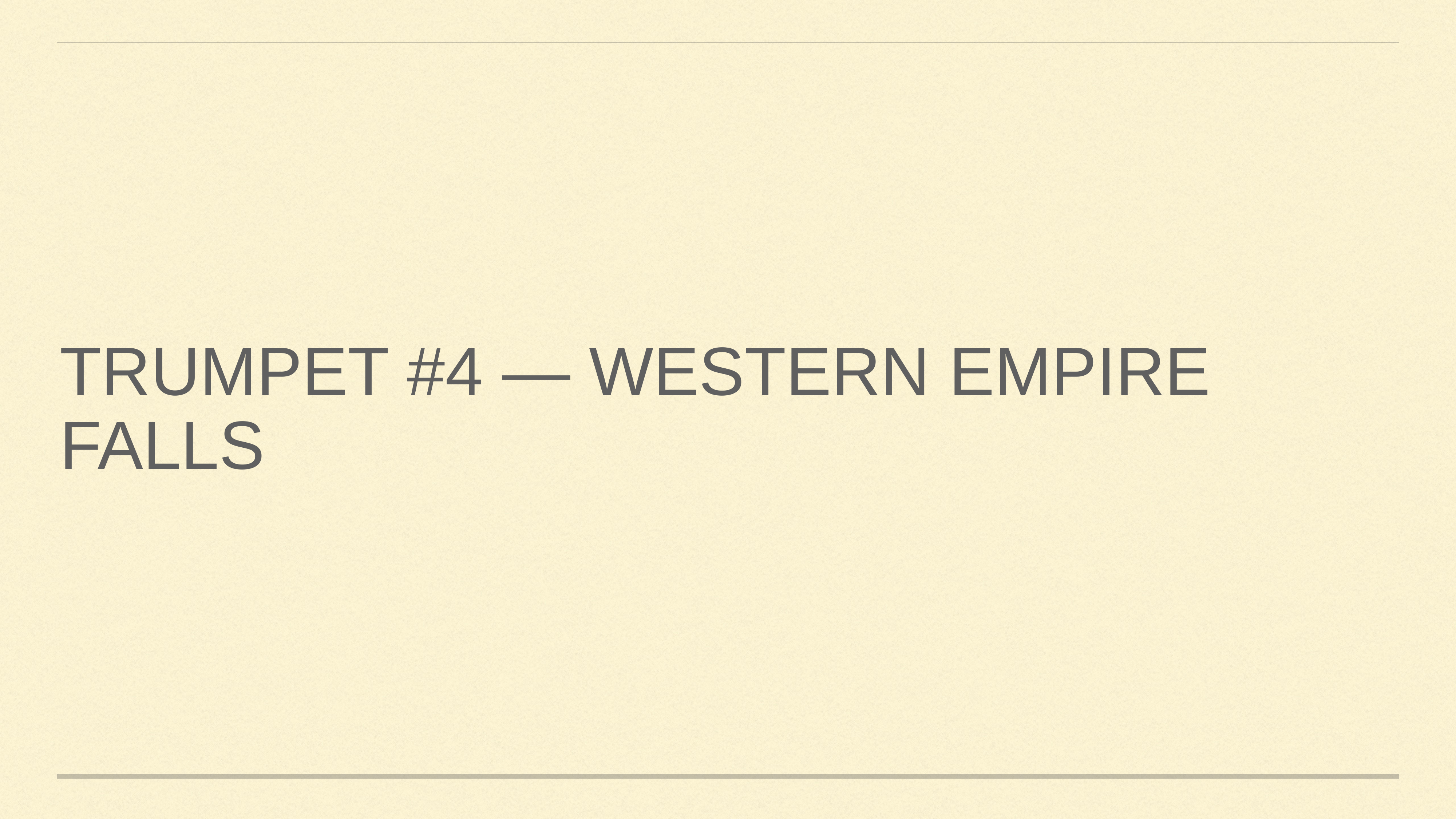

# Trumpet #4 — Western Empire Falls